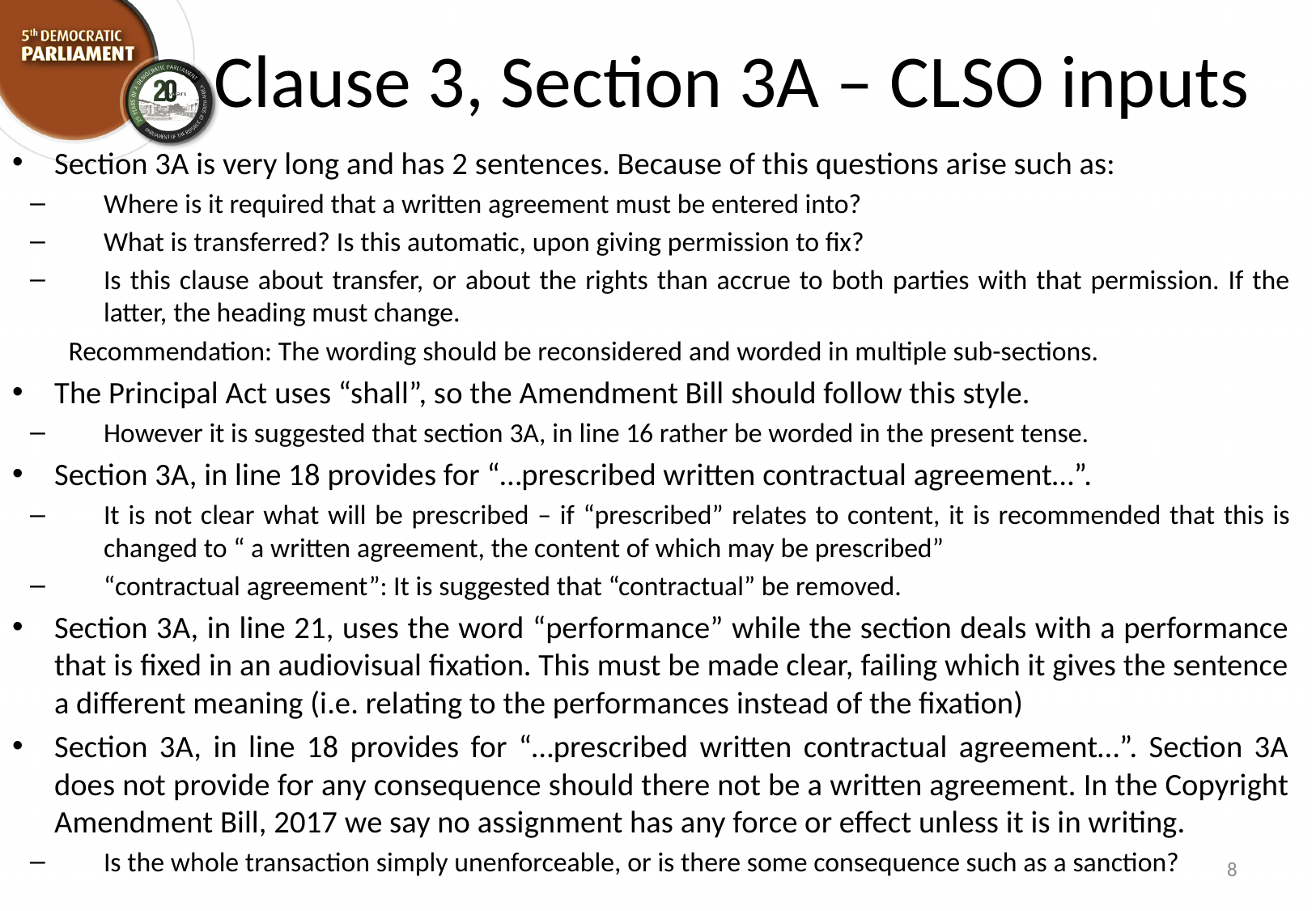

# Clause 3, Section 3A – CLSO inputs
Section 3A is very long and has 2 sentences. Because of this questions arise such as:
Where is it required that a written agreement must be entered into?
What is transferred? Is this automatic, upon giving permission to fix?
Is this clause about transfer, or about the rights than accrue to both parties with that permission. If the latter, the heading must change.
Recommendation: The wording should be reconsidered and worded in multiple sub-sections.
The Principal Act uses “shall”, so the Amendment Bill should follow this style.
However it is suggested that section 3A, in line 16 rather be worded in the present tense.
Section 3A, in line 18 provides for “…prescribed written contractual agreement…”.
It is not clear what will be prescribed – if “prescribed” relates to content, it is recommended that this is changed to “ a written agreement, the content of which may be prescribed”
“contractual agreement”: It is suggested that “contractual” be removed.
Section 3A, in line 21, uses the word “performance” while the section deals with a performance that is fixed in an audiovisual fixation. This must be made clear, failing which it gives the sentence a different meaning (i.e. relating to the performances instead of the fixation)
Section 3A, in line 18 provides for “…prescribed written contractual agreement…”. Section 3A does not provide for any consequence should there not be a written agreement. In the Copyright Amendment Bill, 2017 we say no assignment has any force or effect unless it is in writing.
Is the whole transaction simply unenforceable, or is there some consequence such as a sanction?
8